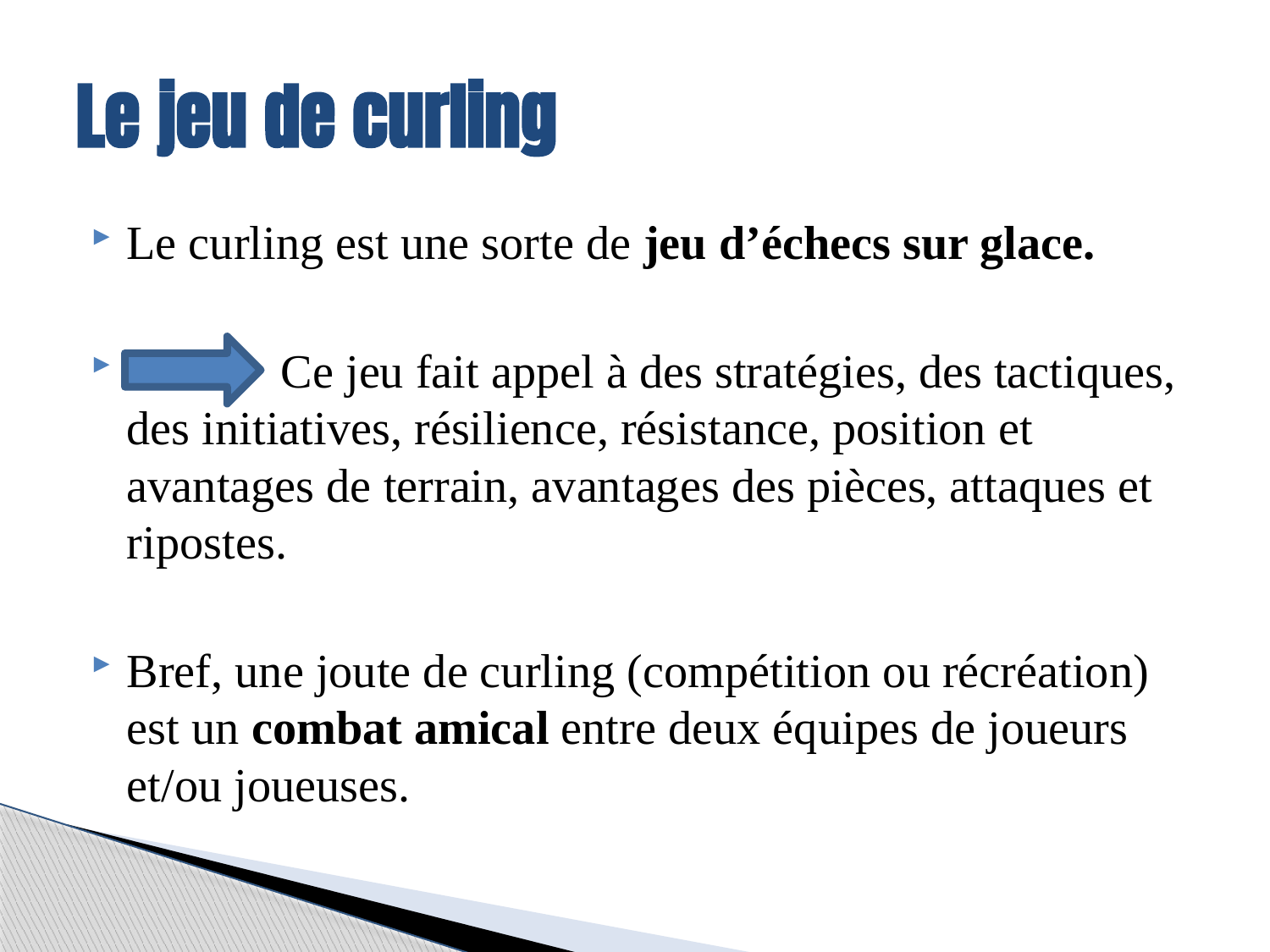

# Le jeu de curling
Le curling est une sorte de jeu d’échecs sur glace.

             Ce jeu fait appel à des stratégies, des tactiques, des initiatives, résilience, résistance, position et avantages de terrain, avantages des pièces, attaques et ripostes.

Bref, une joute de curling (compétition ou récréation) est un combat amical entre deux équipes de joueurs et/ou joueuses.